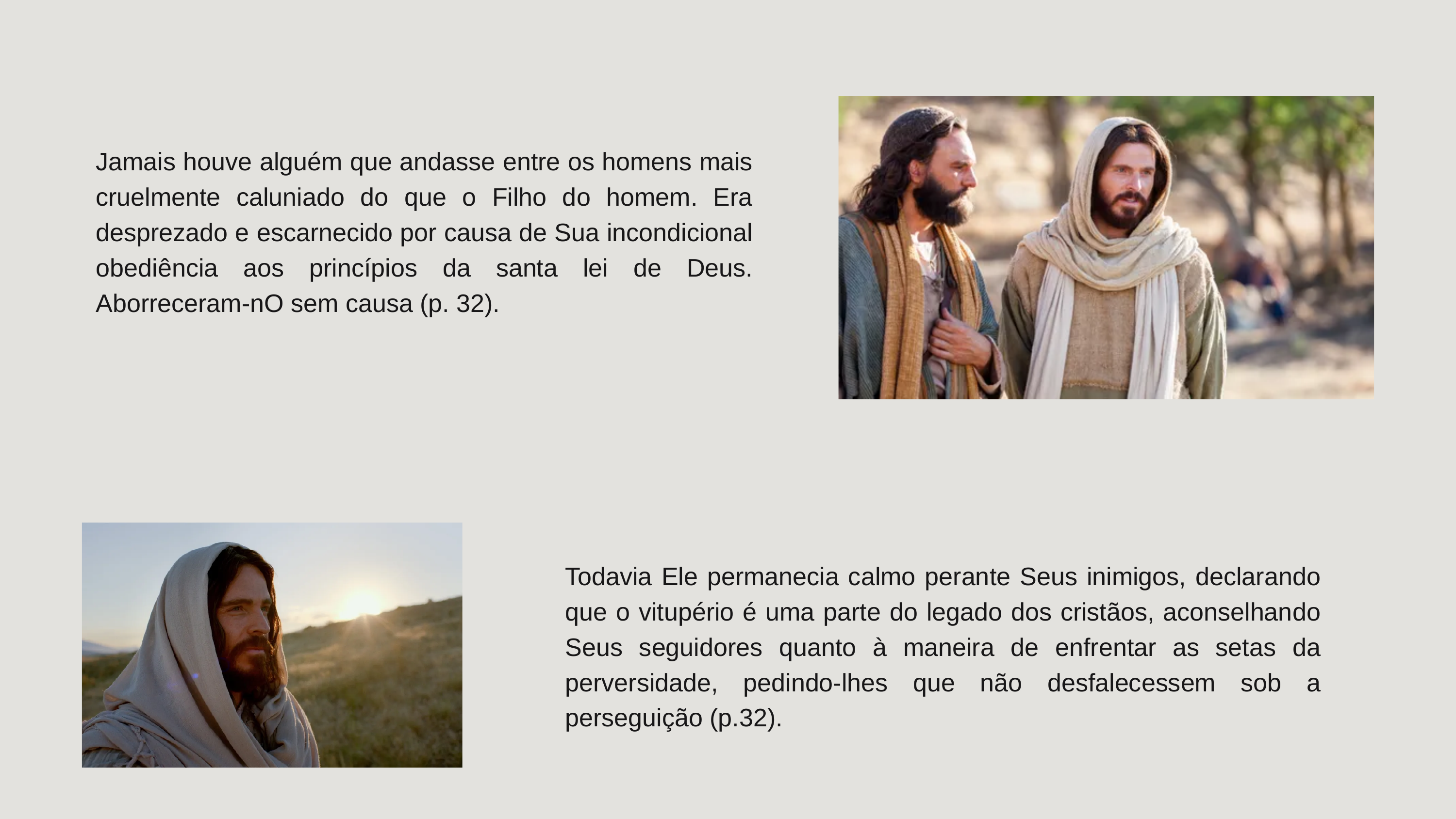

Jamais houve alguém que andasse entre os homens mais cruelmente caluniado do que o Filho do homem. Era desprezado e escarnecido por causa de Sua incondicional obediência aos princípios da santa lei de Deus. Aborreceram-nO sem causa (p. 32).

Todavia Ele permanecia calmo perante Seus inimigos, declarando que o vitupério é uma parte do legado dos cristãos, aconselhando Seus seguidores quanto à maneira de enfrentar as setas da perversidade, pedindo-lhes que não desfalecessem sob a perseguição (p.32).